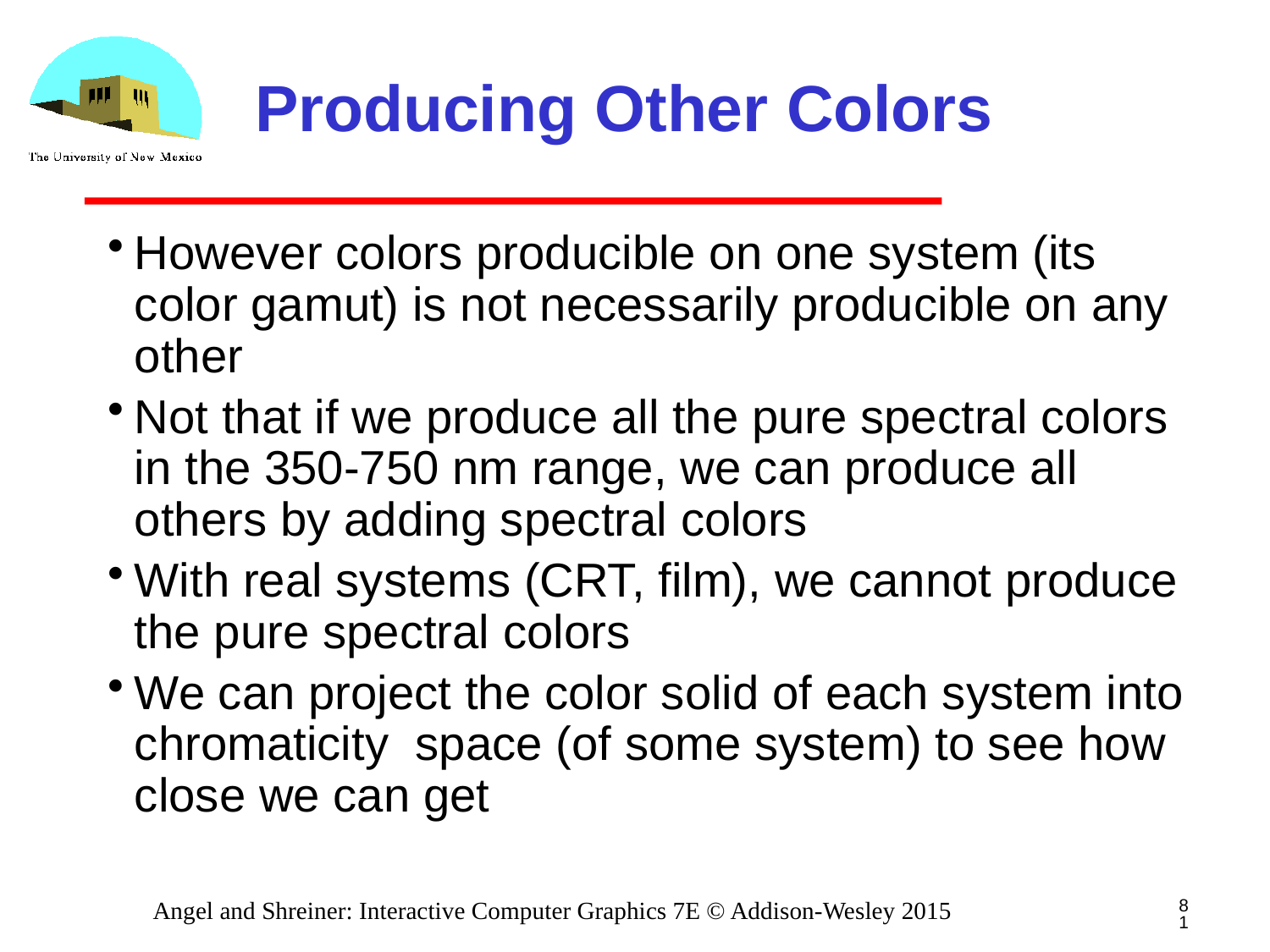

# Producing Other Colors
However colors producible on one system (its color gamut) is not necessarily producible on any other
Not that if we produce all the pure spectral colors in the 350-750 nm range, we can produce all others by adding spectral colors
With real systems (CRT, film), we cannot produce the pure spectral colors
We can project the color solid of each system into chromaticity  space (of some system) to see how close we can get
81
Angel and Shreiner: Interactive Computer Graphics 7E © Addison-Wesley 2015